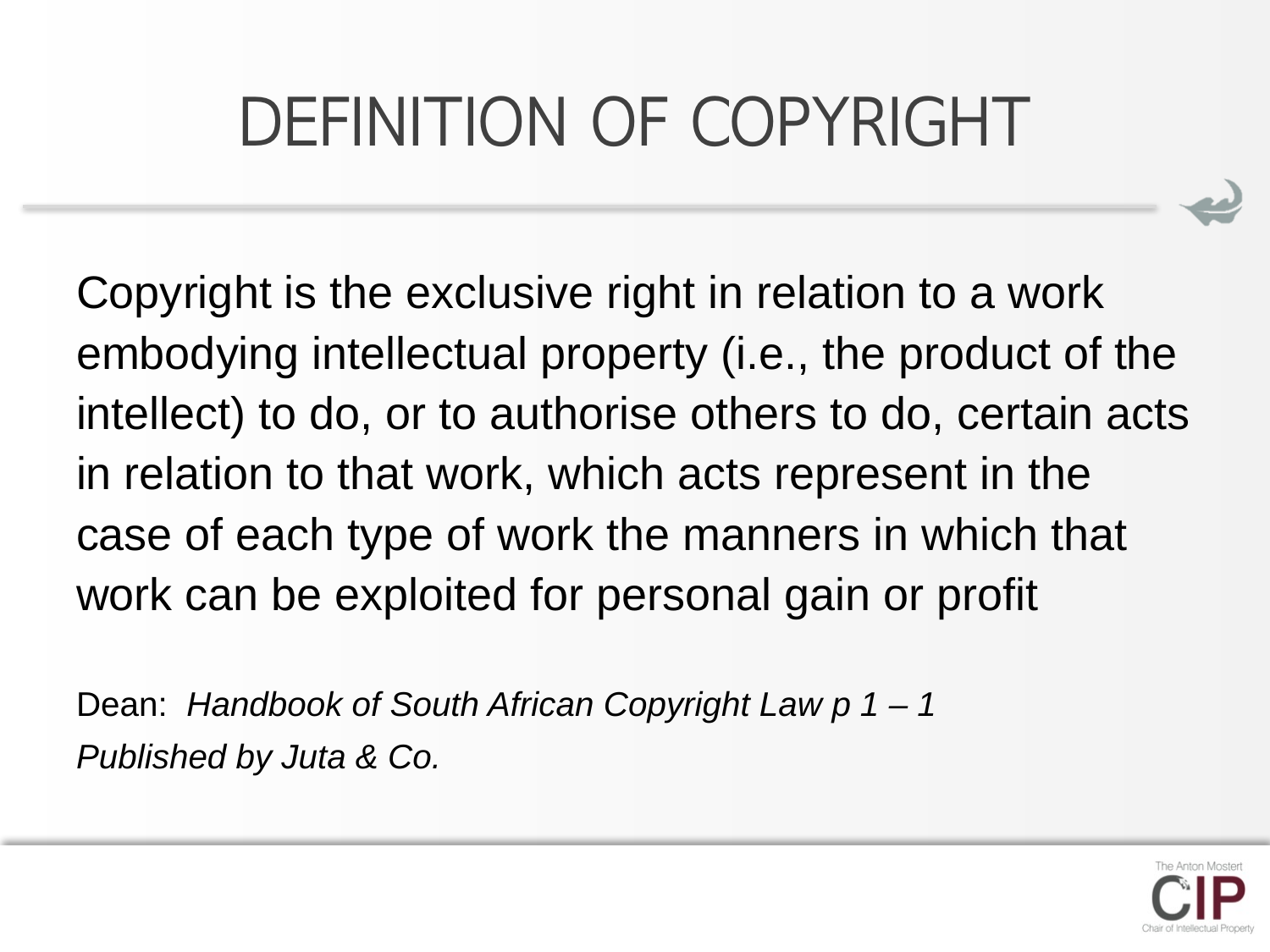

# DEFINITION OF COPYRIGHT
Copyright is the exclusive right in relation to a work embodying intellectual property (i.e., the product of the intellect) to do, or to authorise others to do, certain acts in relation to that work, which acts represent in the case of each type of work the manners in which that work can be exploited for personal gain or profit

Dean:  Handbook of South African Copyright Law p 1 – 1
Published by Juta & Co.